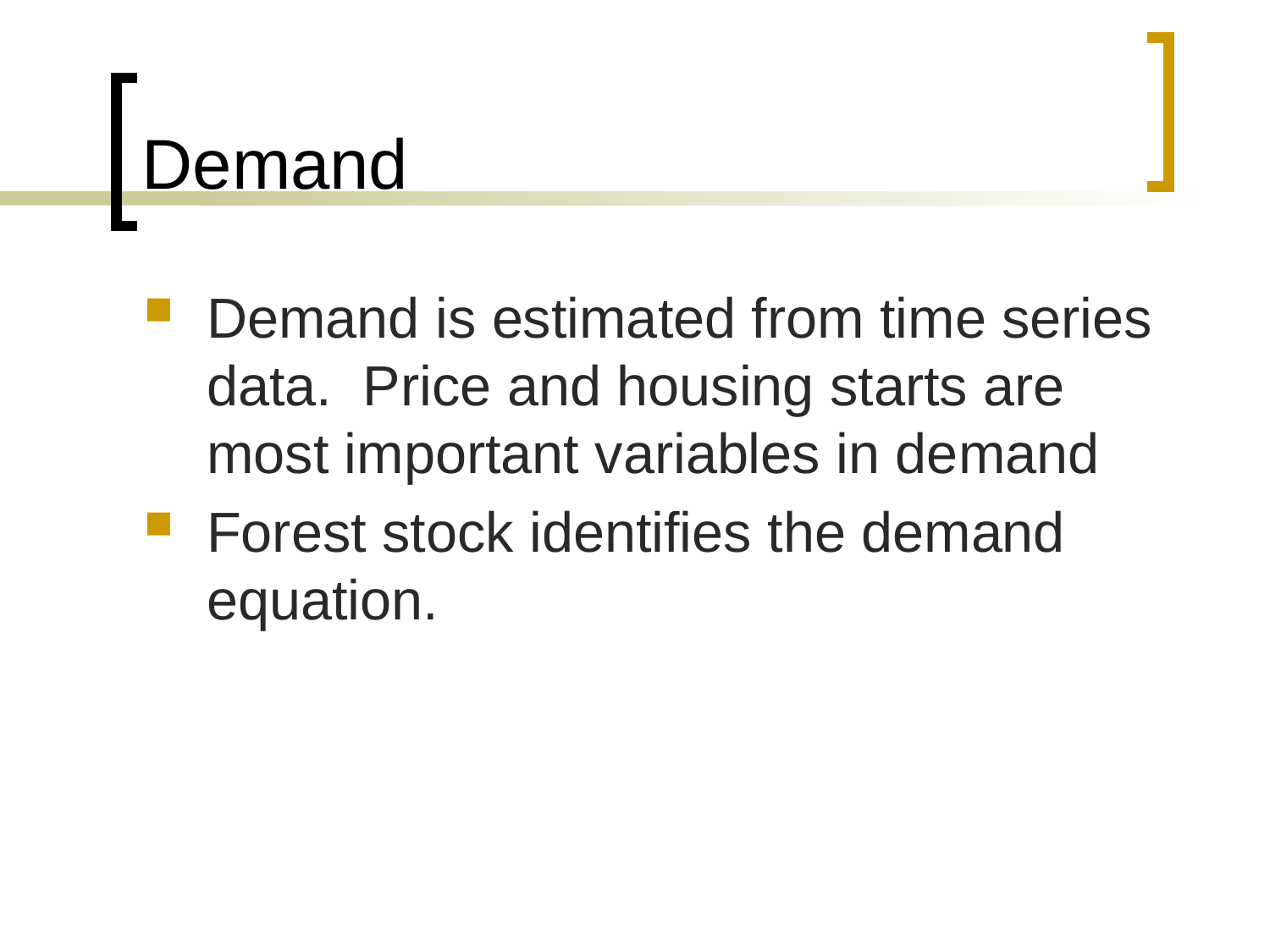

# Demand
Demand is estimated from time series data.  Price and housing starts are most important variables in demand
Forest stock identifies the demand equation.